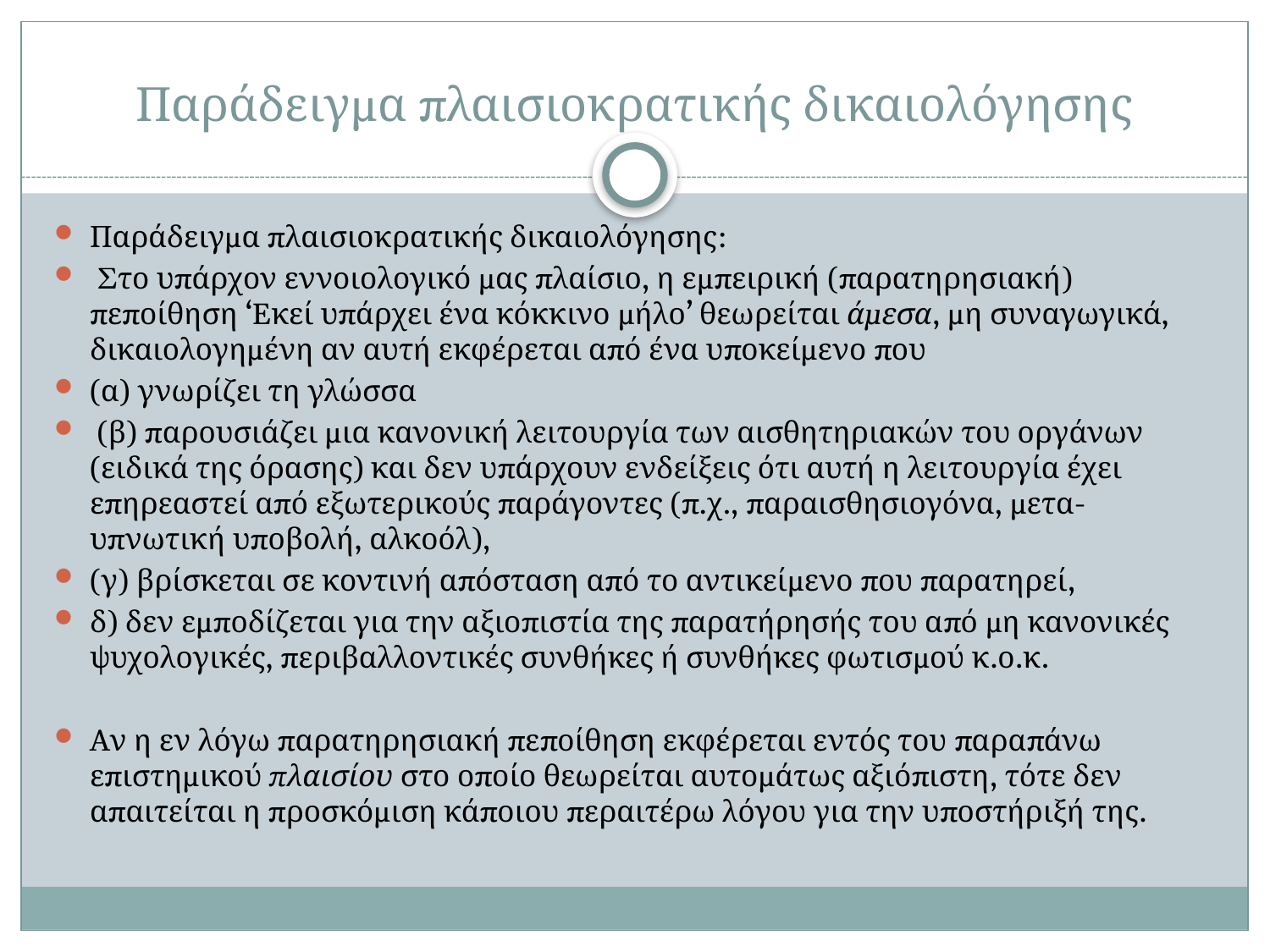

# Παράδειγμα πλαισιοκρατικής δικαιολόγησης
Παράδειγμα πλαισιοκρατικής δικαιολόγησης:
 Στο υπάρχον εννοιολογικό μας πλαίσιο, η εμπειρική (παρατηρησιακή) πεποίθηση ‘Εκεί υπάρχει ένα κόκκινο μήλο’ θεωρείται άμεσα, μη συναγωγικά, δικαιολογημένη αν αυτή εκφέρεται από ένα υποκείμενο που
(α) γνωρίζει τη γλώσσα
 (β) παρουσιάζει μια κανονική λειτουργία των αισθητηριακών του οργάνων (ειδικά της όρασης) και δεν υπάρχουν ενδείξεις ότι αυτή η λειτουργία έχει επηρεαστεί από εξωτερικούς παράγοντες (π.χ., παραισθησιογόνα, μετα-υπνωτική υποβολή, αλκοόλ),
(γ) βρίσκεται σε κοντινή απόσταση από το αντικείμενο που παρατηρεί,
δ) δεν εμποδίζεται για την αξιοπιστία της παρατήρησής του από μη κανονικές ψυχολογικές, περιβαλλοντικές συνθήκες ή συνθήκες φωτισμού κ.ο.κ.

Αν η εν λόγω παρατηρησιακή πεποίθηση εκφέρεται εντός του παραπάνω επιστημικού πλαισίου στο οποίο θεωρείται αυτομάτως αξιόπιστη, τότε δεν απαιτείται η προσκόμιση κάποιου περαιτέρω λόγου για την υποστήριξή της.